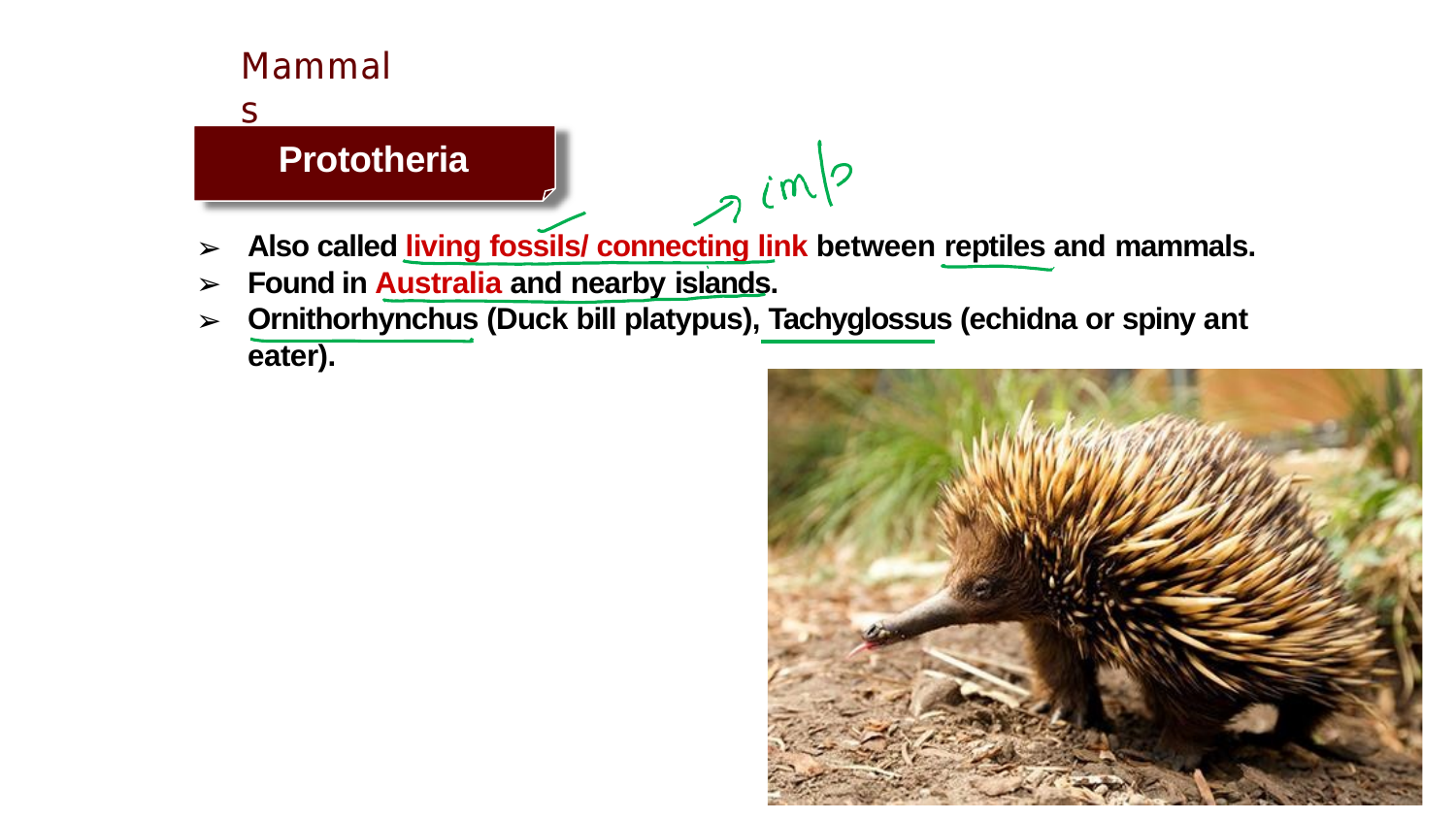

# Mammals

Prototheria

Also called living fossils/ connecting link between reptiles and mammals.
Found in Australia and nearby islands.
Ornithorhynchus (Duck bill platypus), Tachyglossus (echidna or spiny ant eater).